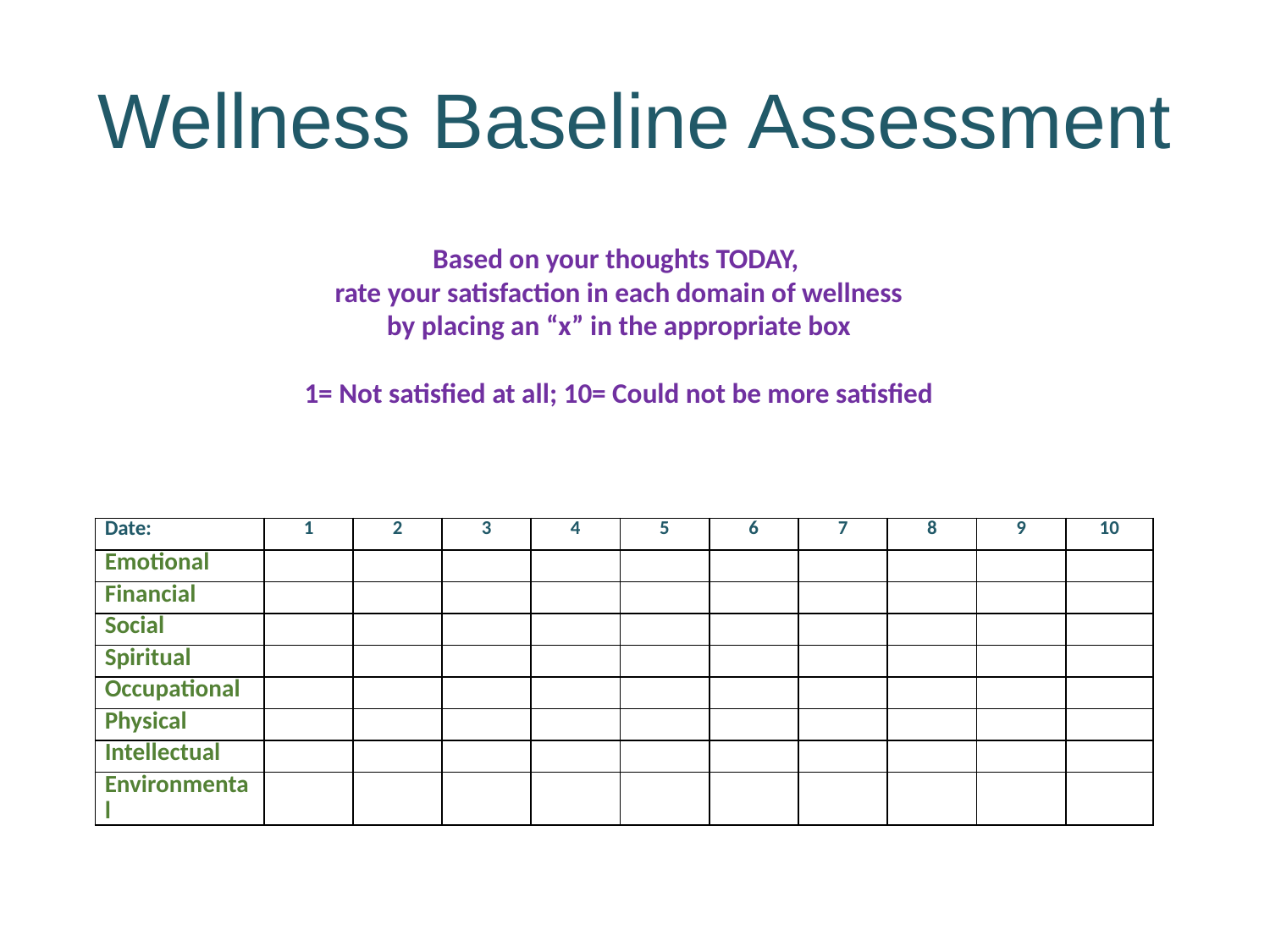

# Wellness Baseline Assessment
Based on your thoughts TODAY,
rate your satisfaction in each domain of wellness
by placing an “x” in the appropriate box

1= Not satisfied at all; 10= Could not be more satisfied
| Date: | 1 | 2 | 3 | 4 | 5 | 6 | 7 | 8 | 9 | 10 |
| --- | --- | --- | --- | --- | --- | --- | --- | --- | --- | --- |
| Emotional |  |  |  |  |  |  |  |  |  |  |
| Financial |  |  |  |  |  |  |  |  |  |  |
| Social |  |  |  |  |  |  |  |  |  |  |
| Spiritual |  |  |  |  |  |  |  |  |  |  |
| Occupational |  |  |  |  |  |  |  |  |  |  |
| Physical |  |  |  |  |  |  |  |  |  |  |
| Intellectual |  |  |  |  |  |  |  |  |  |  |
| Environmental |  |  |  |  |  |  |  |  |  |  |